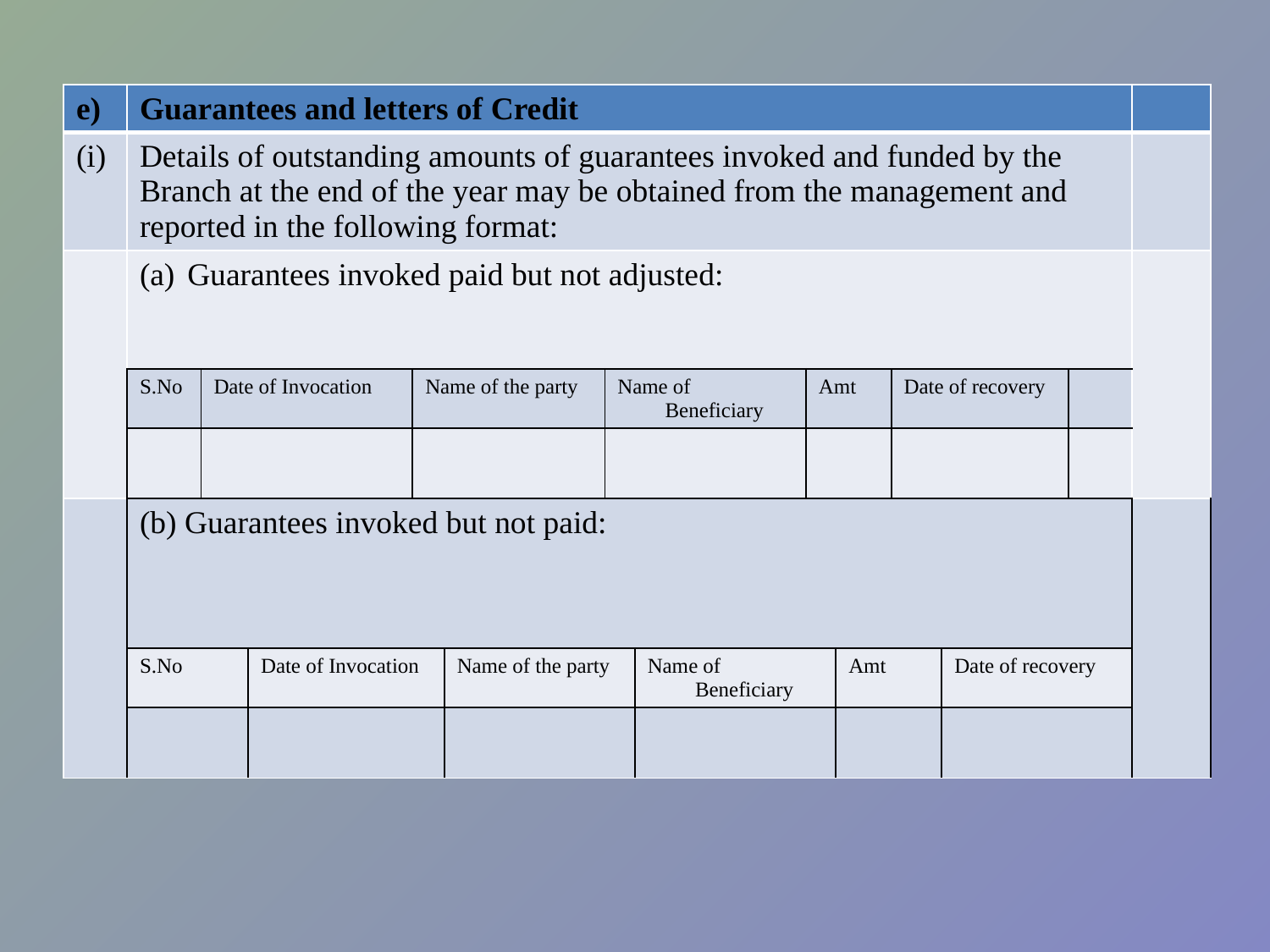

| e) | Guarantees and letters of Credit |  |  |  |  |  |  |  |  |  |  |  |  |
| --- | --- | --- | --- | --- | --- | --- | --- | --- | --- | --- | --- | --- | --- |
| (i) | Details of outstanding amounts of guarantees invoked and funded by the Branch at the end of the year may be obtained from the management and reported in the following format: |  |  |  |  |  |  |  |  |  |  |  |  |
|  | Guarantees invoked paid but not adjusted: |  |  |  |  |  |  |  |  |  |  |  |  |
|  | S.No | Date of Invocation |  | Name of the party |  | Name of Beneficiary |  | Amt |  | Date of recovery |  |  |  |
|  |  |  |  |  |  |  |  |  |  |  |  |  |  |
|  | (b) Guarantees invoked but not paid: |  |  |  |  |  |  |  |  |  |  |  |  |
|  | S.No |  | Date of Invocation |  | Name of the party |  | Name of Beneficiary |  | Amt |  | Date of recovery |  |  |
|  |  |  |  |  |  |  |  |  |  |  |  |  |  |